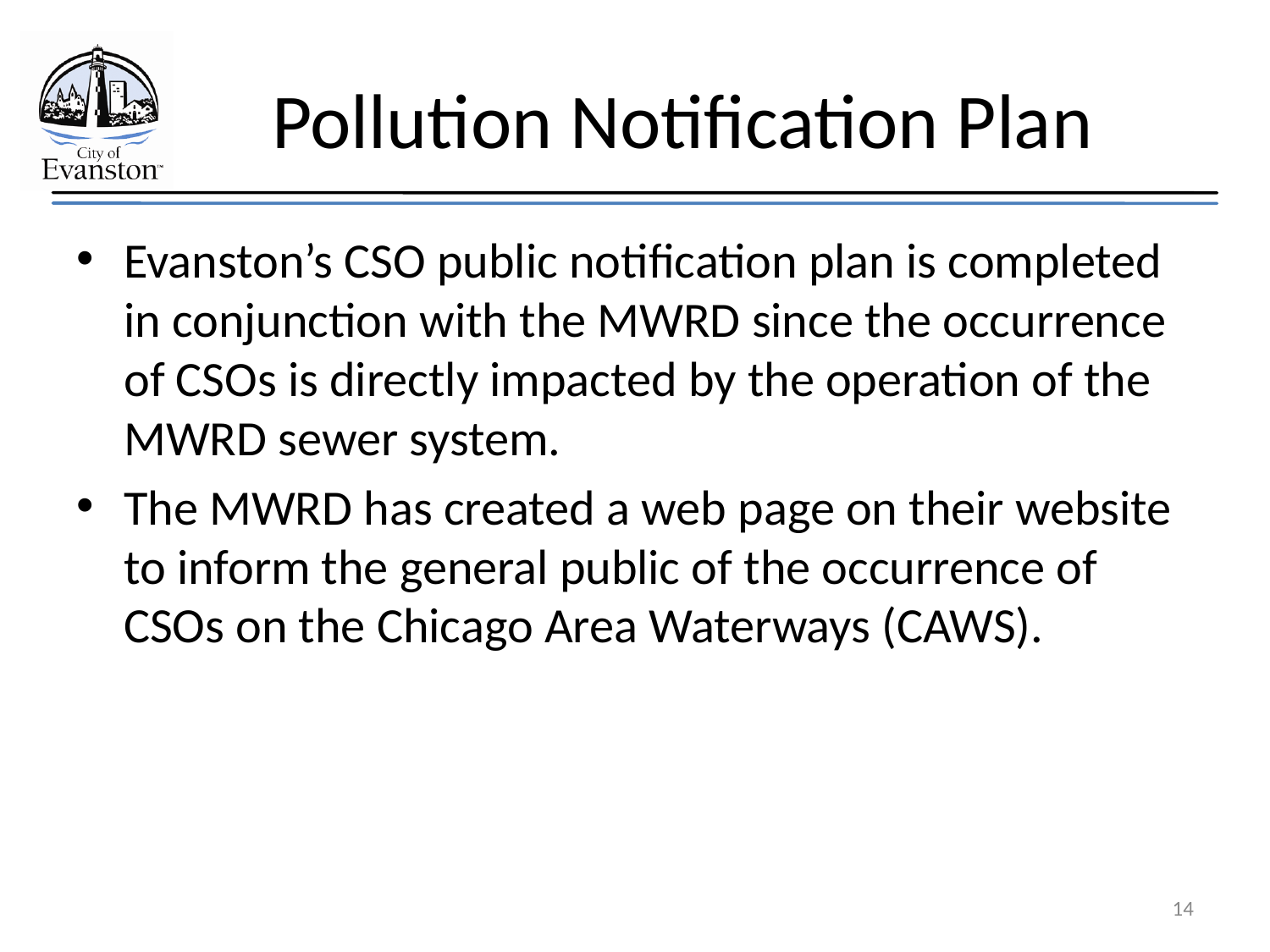

# Pollution Notification Plan
Evanston’s CSO public notification plan is completed in conjunction with the MWRD since the occurrence of CSOs is directly impacted by the operation of the MWRD sewer system.
The MWRD has created a web page on their website to inform the general public of the occurrence of CSOs on the Chicago Area Waterways (CAWS).

14